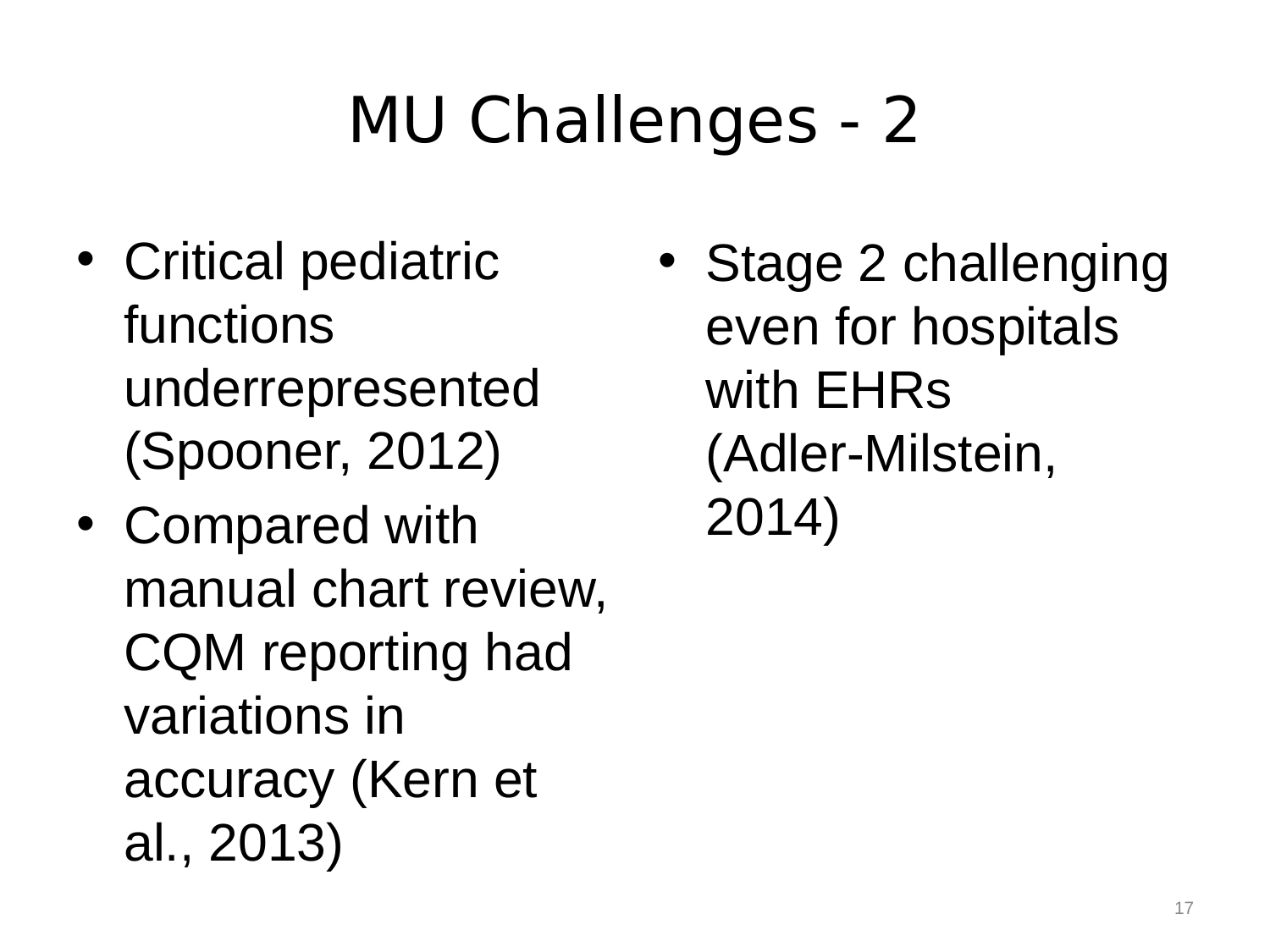

# MU Challenges - 2
Critical pediatric functions underrepresented (Spooner, 2012)
Compared with manual chart review, CQM reporting had variations in accuracy (Kern et al., 2013)
Stage 2 challenging even for hospitals with EHRs
(Adler-Milstein, 2014)
17